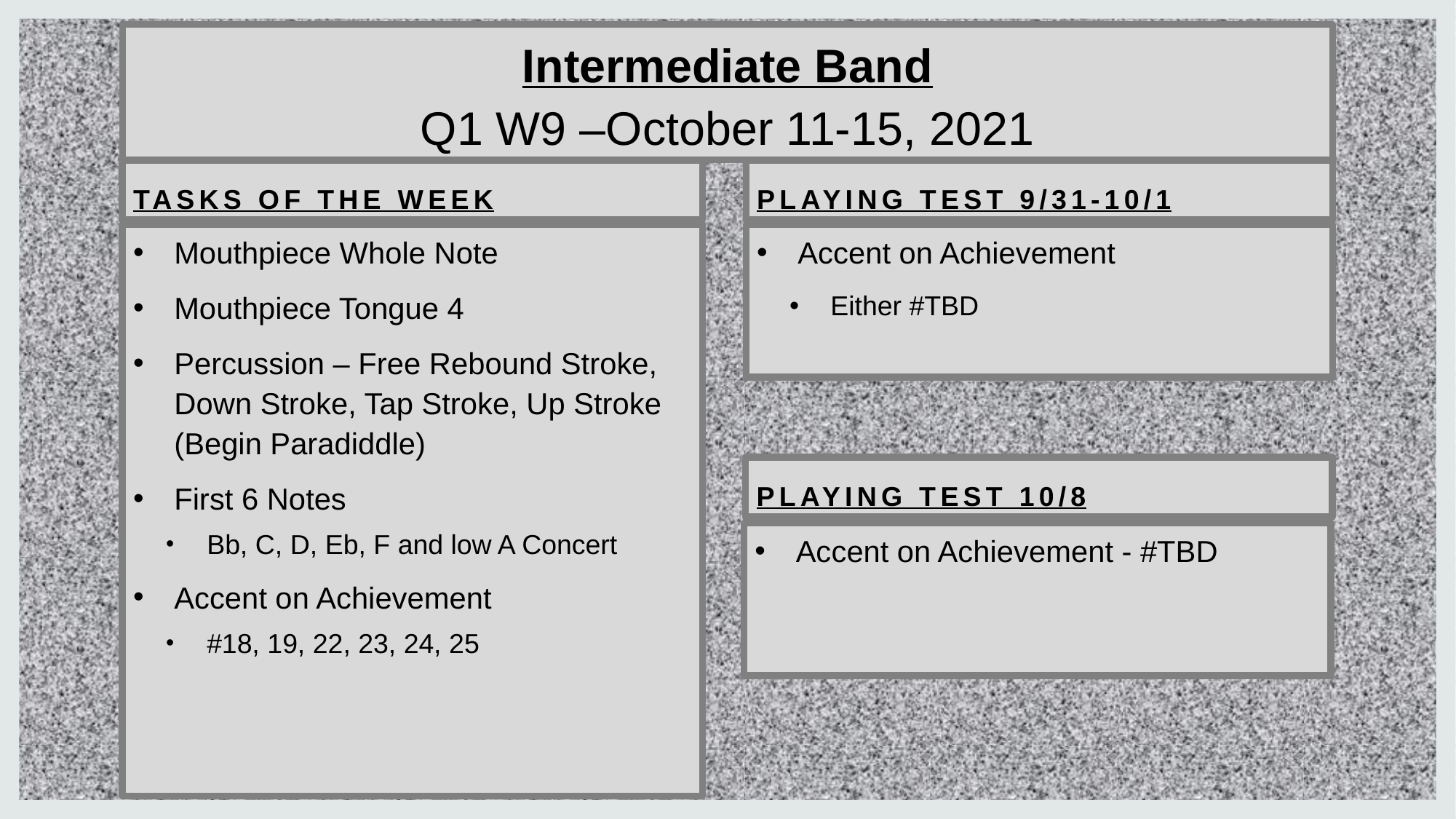

# Intermediate Band Q1 W9 –October 11-15, 2021
Tasks of the week
Playing Test 9/31-10/1
Mouthpiece Whole Note
Mouthpiece Tongue 4
Percussion – Free Rebound Stroke, Down Stroke, Tap Stroke, Up Stroke (Begin Paradiddle)
First 6 Notes
Bb, C, D, Eb, F and low A Concert
Accent on Achievement
#18, 19, 22, 23, 24, 25

Accent on Achievement
Either #TBD
Playing Test 10/8
Accent on Achievement - #TBD